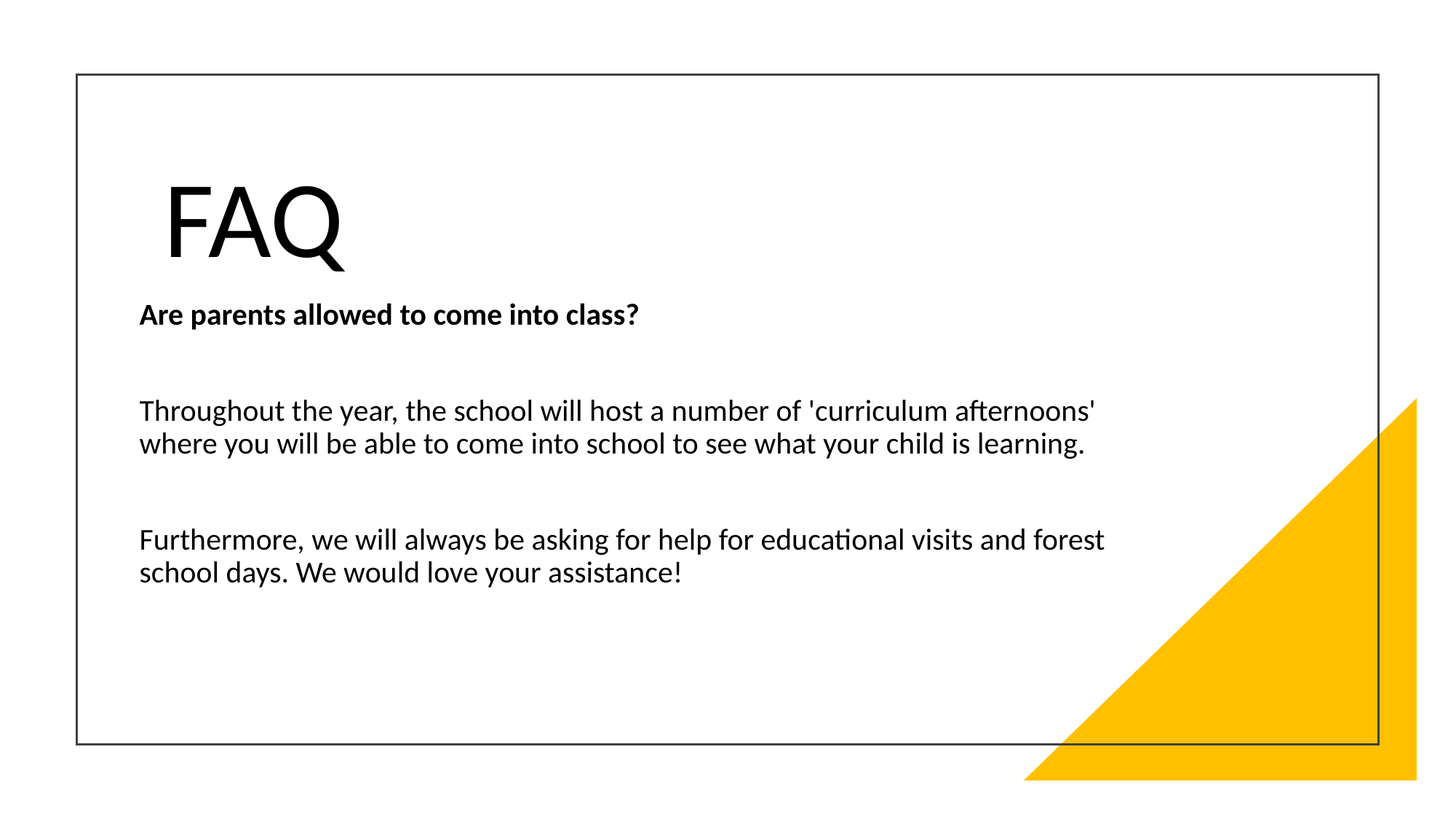

# FAQ
Are parents allowed to come into class?

Throughout the year, the school will host a number of 'curriculum afternoons' where you will be able to come into school to see what your child is learning.

Furthermore, we will always be asking for help for educational visits and forest school days. We would love your assistance!